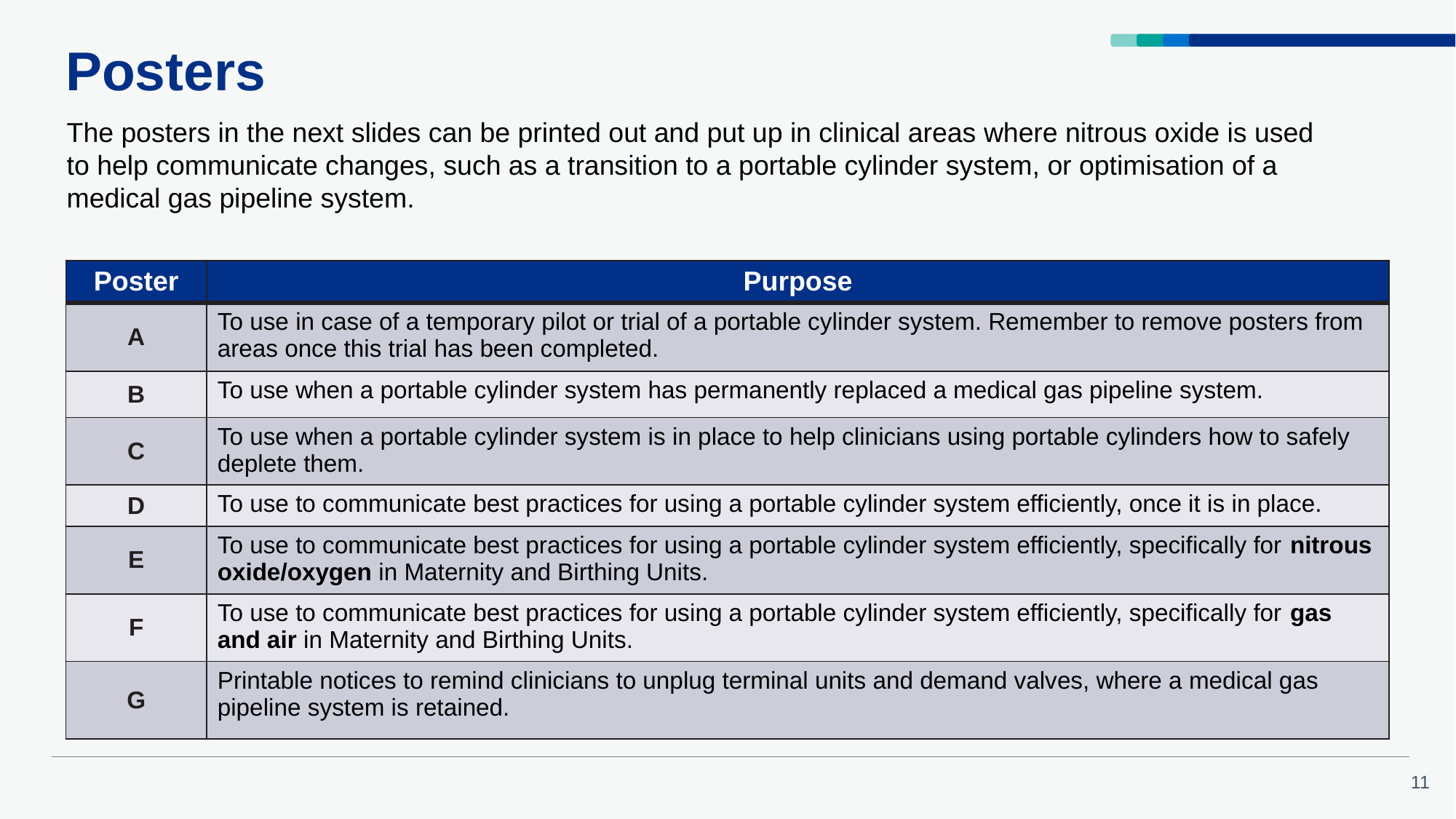

# Posters
The posters in the next slides can be printed out and put up in clinical areas where nitrous oxide is used to help communicate changes, such as a transition to a portable cylinder system, or optimisation of a medical gas pipeline system.​
| Poster | Purpose |
| --- | --- |
| A | To use in case of a temporary pilot or trial of a portable cylinder system. Remember to remove posters from areas once this trial has been completed.​ |
| B | To use when a portable cylinder system has permanently replaced a medical gas pipeline system.​ |
| C | To use when a portable cylinder system is in place to help clinicians using portable cylinders how to safely deplete them.​ |
| D | To use to communicate best practices for using a portable cylinder system efficiently, once it is in place.​ |
| E | To use to communicate best practices for using a portable cylinder system efficiently, specifically for nitrous oxide/oxygen in Maternity and Birthing Units. |
| F | To use to communicate best practices for using a portable cylinder system efficiently, specifically for gas and air in Maternity and Birthing Units. |
| G | Printable notices to remind clinicians to unplug terminal units and demand valves, where a medical gas pipeline system is retained.​ |